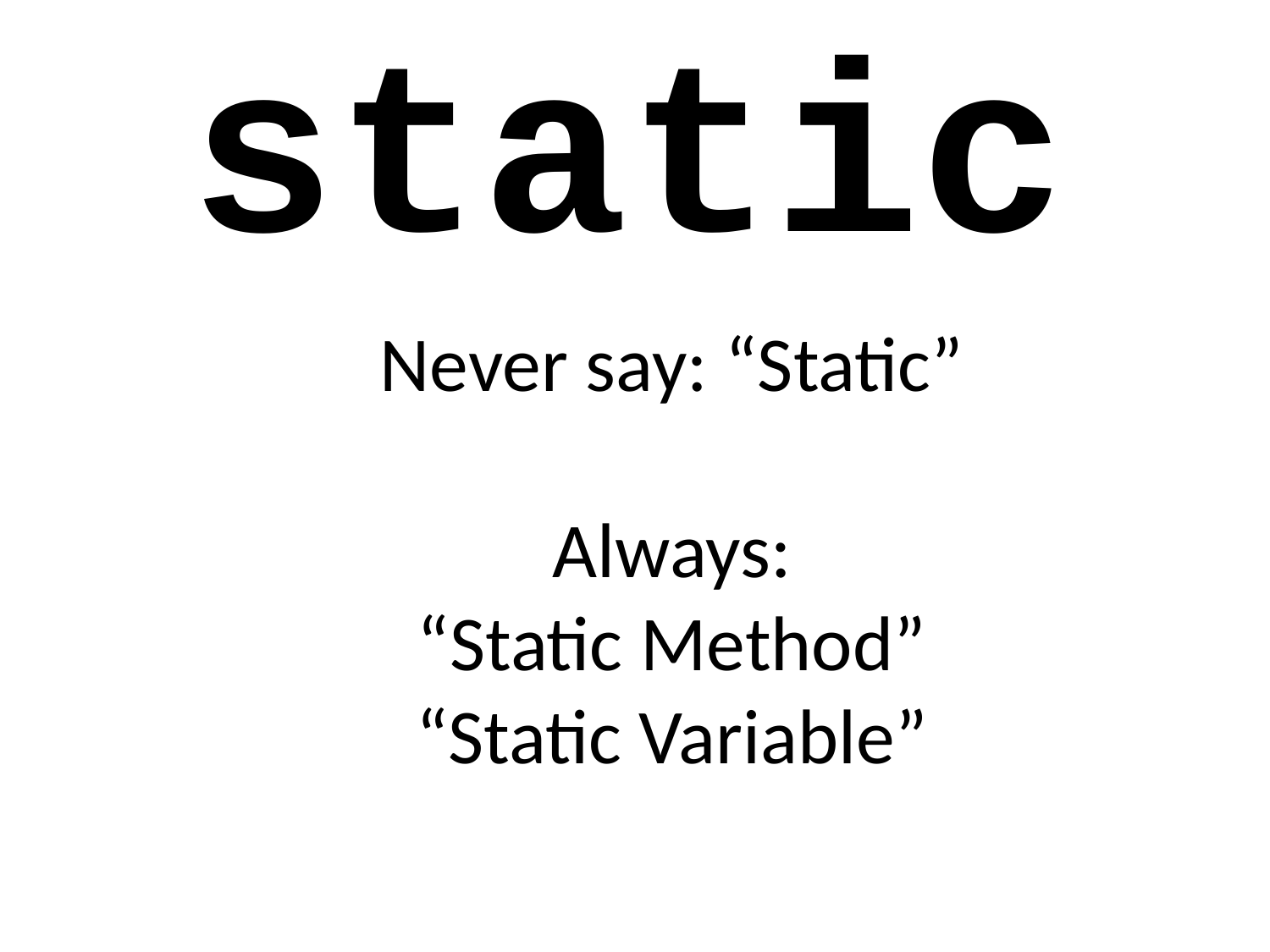

# static
Never say: “Static”
Always:
“Static Method”
“Static Variable”